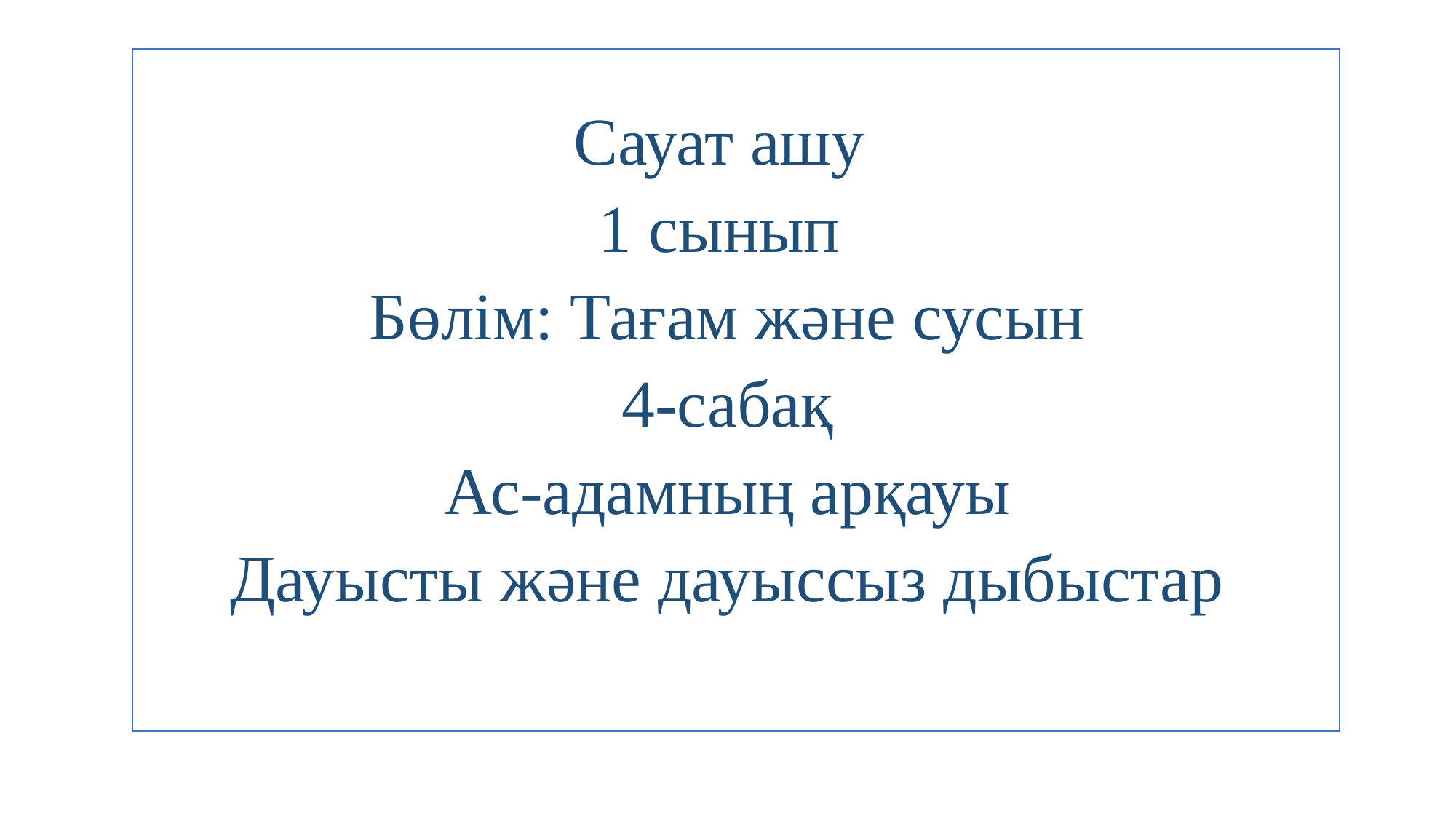

Сауат ашу
1 сынып
Бөлім: Тағам және сусын
4-сабақ
Ас-адамның арқауы
Дауысты және дауыссыз дыбыстар